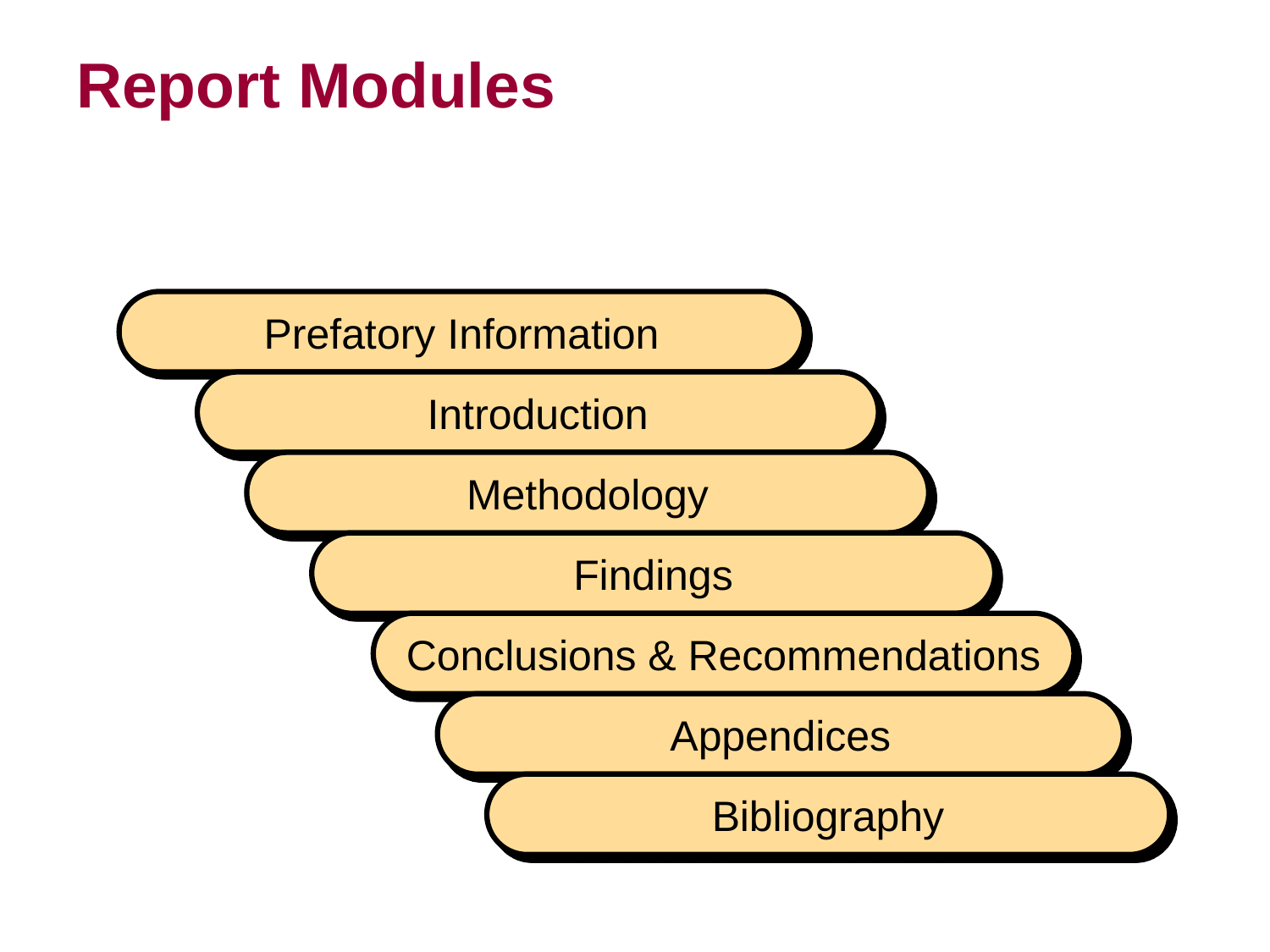

# Report Modules
Prefatory Information
Introduction
Methodology
Findings
Conclusions & Recommendations
Appendices
Bibliography
20-9